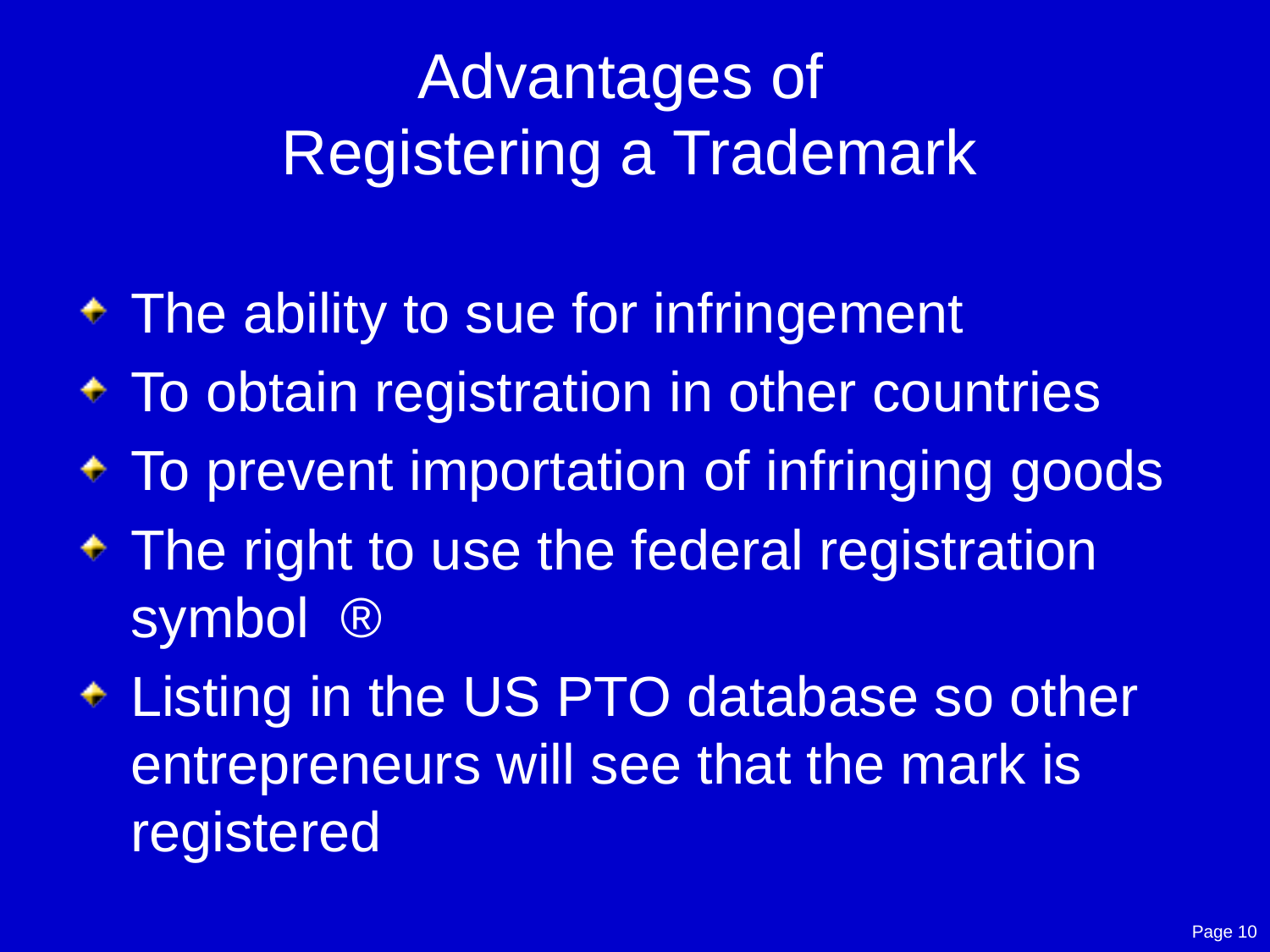

# Advantages of Registering a Trademark
The ability to sue for infringement
To obtain registration in other countries
To prevent importation of infringing goods
The right to use the federal registration symbol  ®
Listing in the US PTO database so other entrepreneurs will see that the mark is registered

Page 10